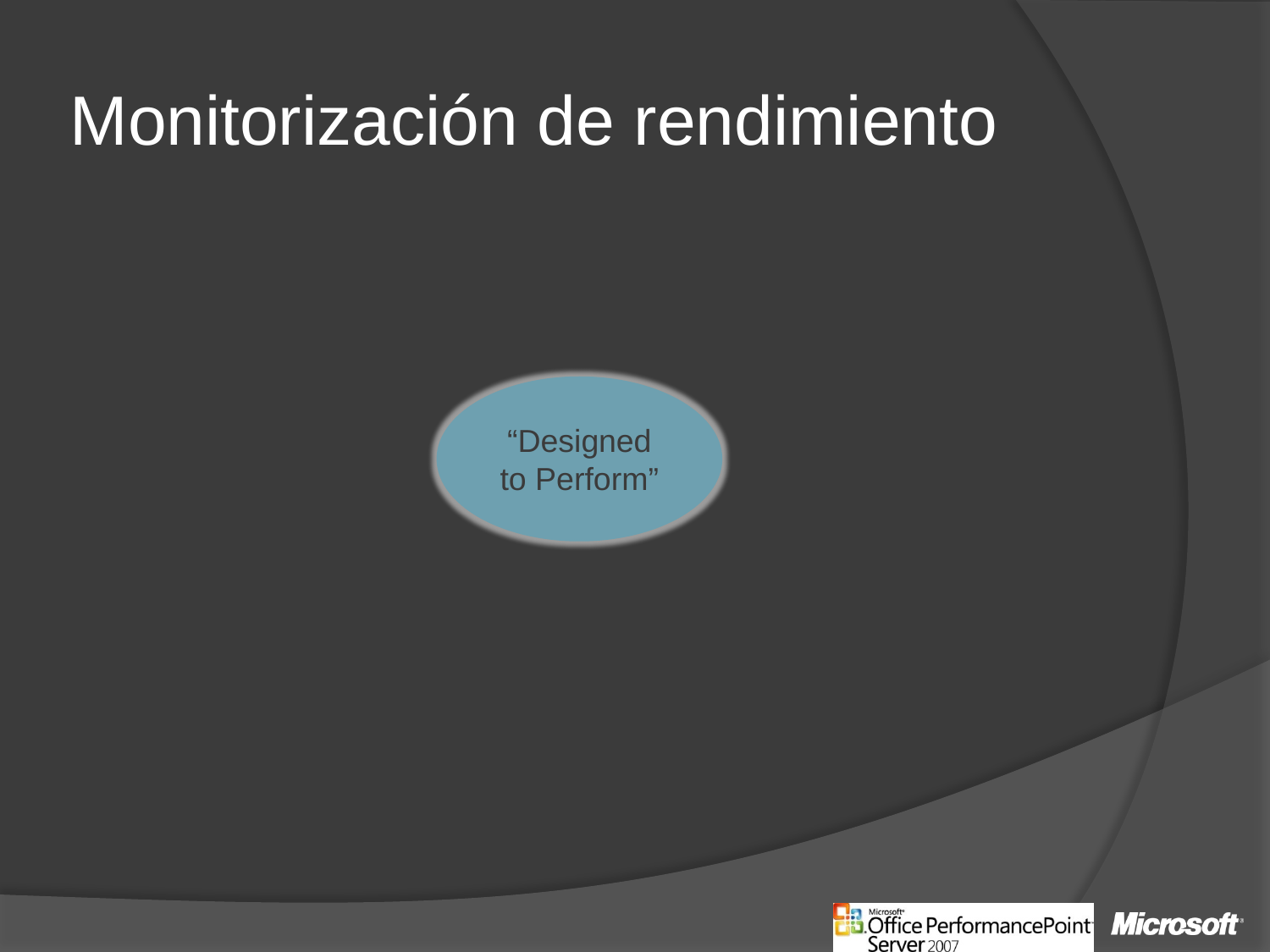

# Monitorización de rendimiento
“Designed to Perform”
Design
Monitor